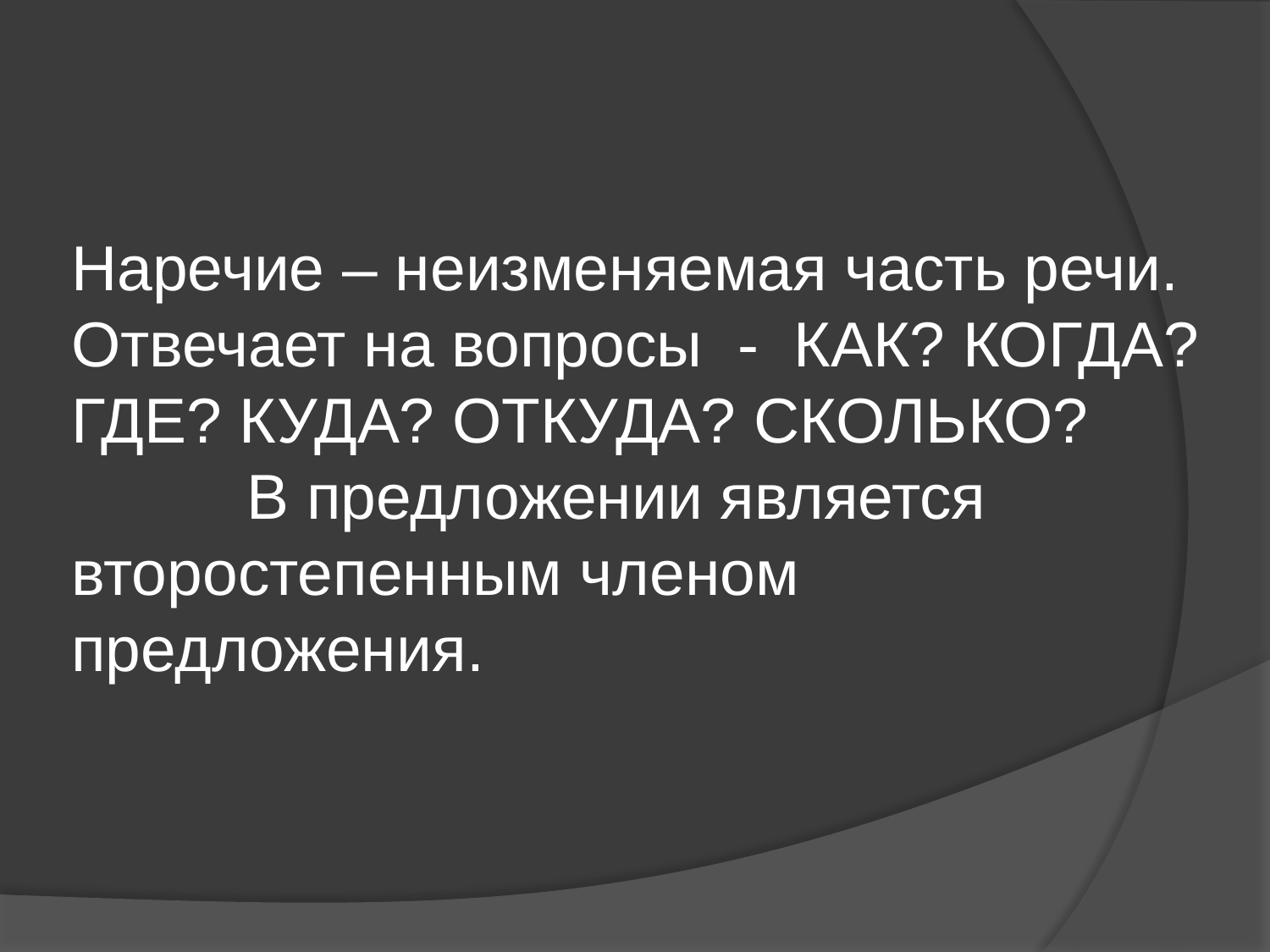

# Наречие – неизменяемая часть речи. Отвечает на вопросы  -  КАК? КОГДА? ГДЕ? КУДА? ОТКУДА? СКОЛЬКО?                 В предложении является второстепенным членом предложения.